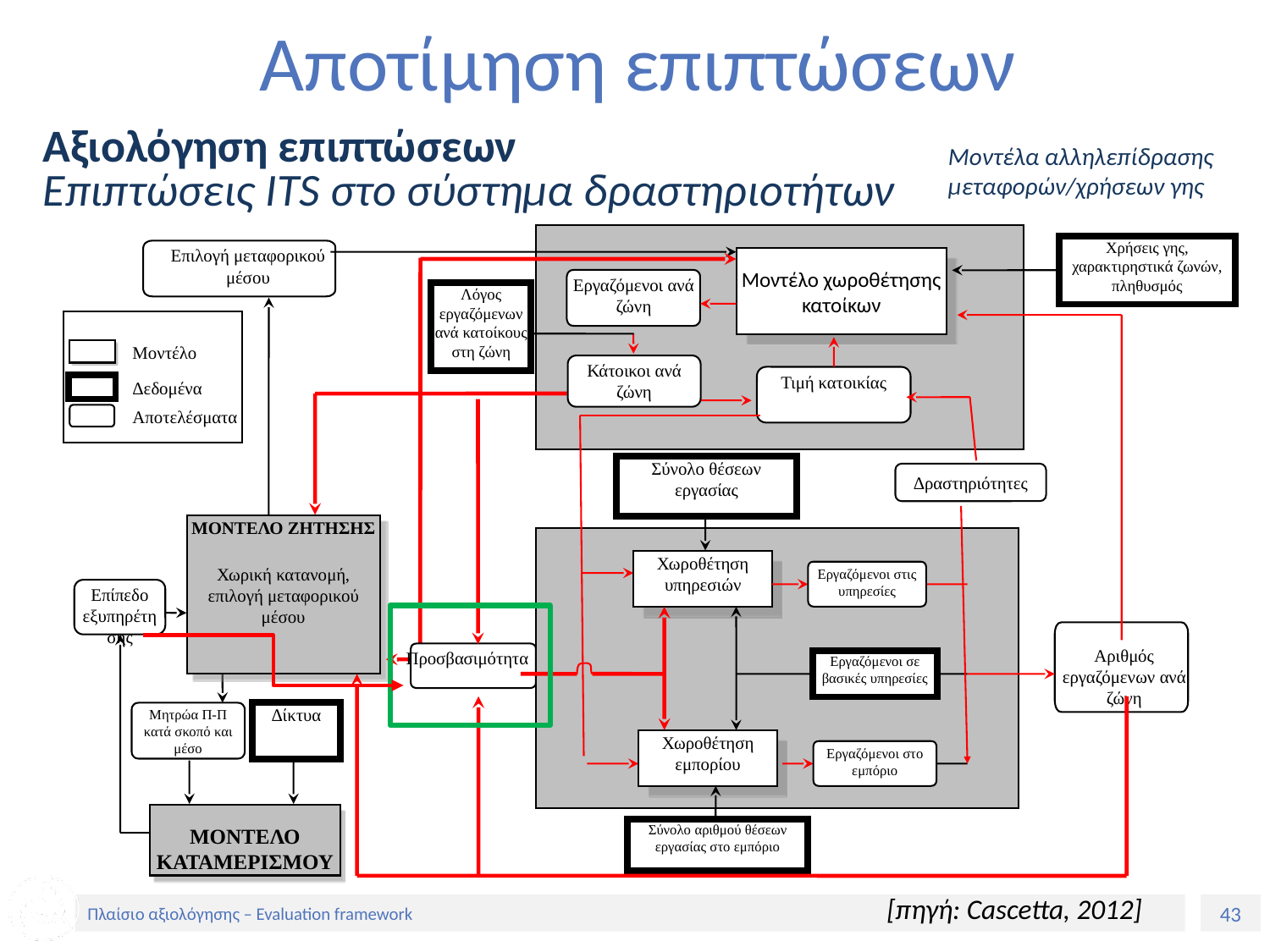

# Αποτίμηση επιπτώσεων
Αξιολόγηση επιπτώσεων
Επιπτώσεις ΙTS στο σύστημα δραστηριοτήτων
Μοντέλα αλληλεπίδρασης
μεταφορών/χρήσεων γης

Χρήσεις γης, χαρακτιρηστικά ζωνών, πληθυσμός

Επιλογή μεταφορικού μέσου

Μοντέλο χωροθέτησης κατοίκων

Εργαζόμενοι ανά ζώνη

Λόγος εργαζόμενων ανά κατοίκους στη ζώνη

Μοντέλο

Δεδομένα
Αποτελέσματα

Τιμή κατοικίας

Σύνολο θέσεων εργασίας
Δραστηριότητες

ΜΟΝΤΕΛΟ ΖΗΤΗΣΗΣ

Χωρική κατανομή, επιλογή μεταφορικού μέσου

Χωροθέτηση υπηρεσιών

Εργαζόμενοι στις υπηρεσίες

Επίπεδο εξυπηρέτησης

Αριθμός εργαζόμενων ανά ζώνη

Προσβασιμότητα
Εργαζόμενοι σε βασικές υπηρεσίες

Δίκτυα

Μητρώα Π-Π κατά σκοπό και μέσο
Χωροθέτηση εμπορίου

Εργαζόμενοι στο εμπόριο

ΜΟΝΤΕΛΟ ΚΑΤΑΜΕΡΙΣΜΟΥ
Σύνολο αριθμού θέσεων εργασίας στο εμπόριο

Κάτοικοι ανά ζώνη

[πηγή: Cascetta, 2012]